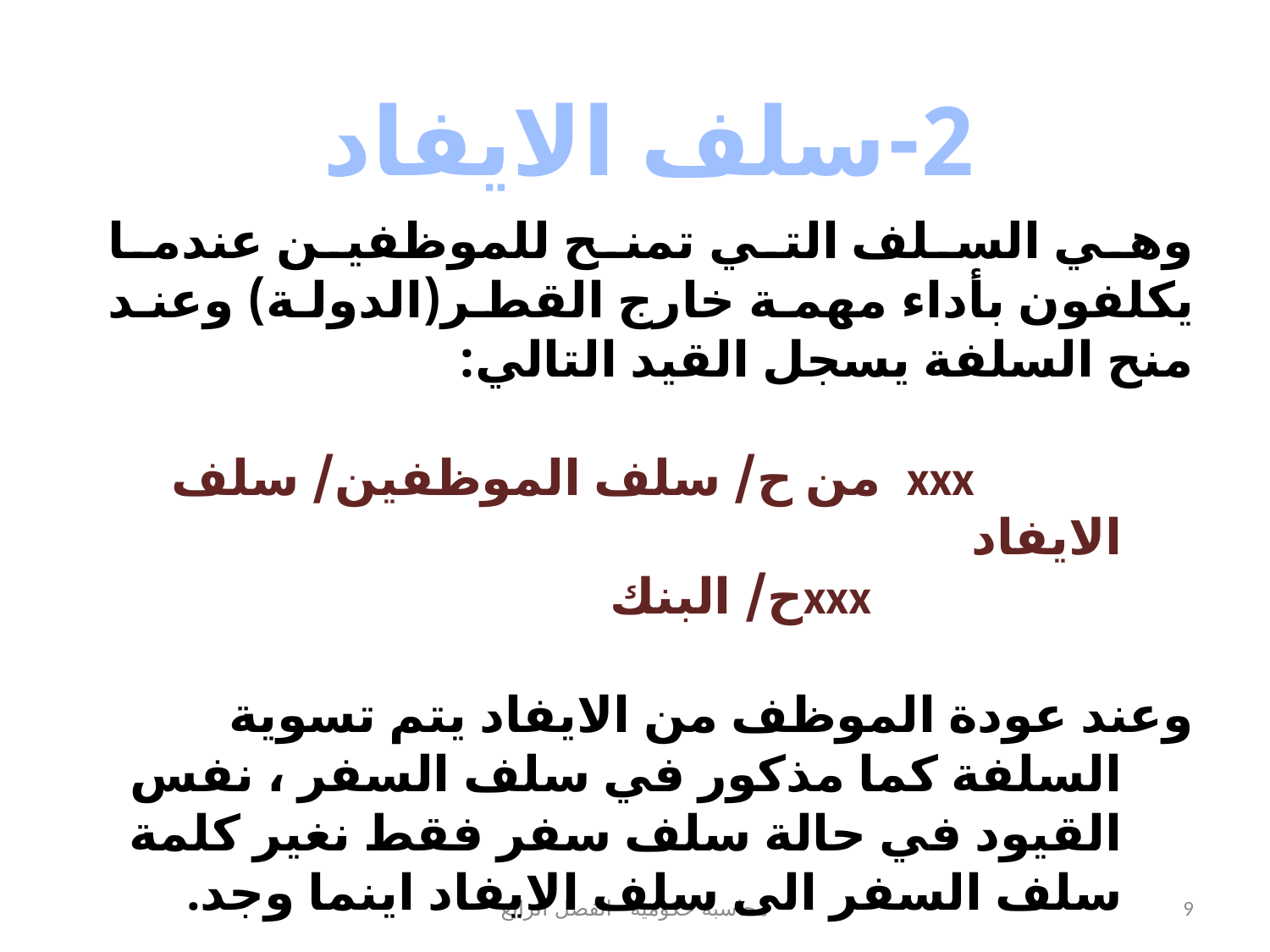

2-سلف الايفاد

وهي السلف التي تمنح للموظفين عندما يكلفون بأداء مهمة خارج القطر(الدولة) وعند منح السلفة يسجل القيد التالي:

                 xxx  من ح/ سلف الموظفين/ سلف الايفاد
                         xxxح/ البنك

وعند عودة الموظف من الايفاد يتم تسوية السلفة كما مذكور في سلف السفر ، نفس القيود في حالة سلف سفر فقط نغير كلمة سلف السفر الى سلف الايفاد اينما وجد.

محاسبة حكومية –الفصل الرابع
9